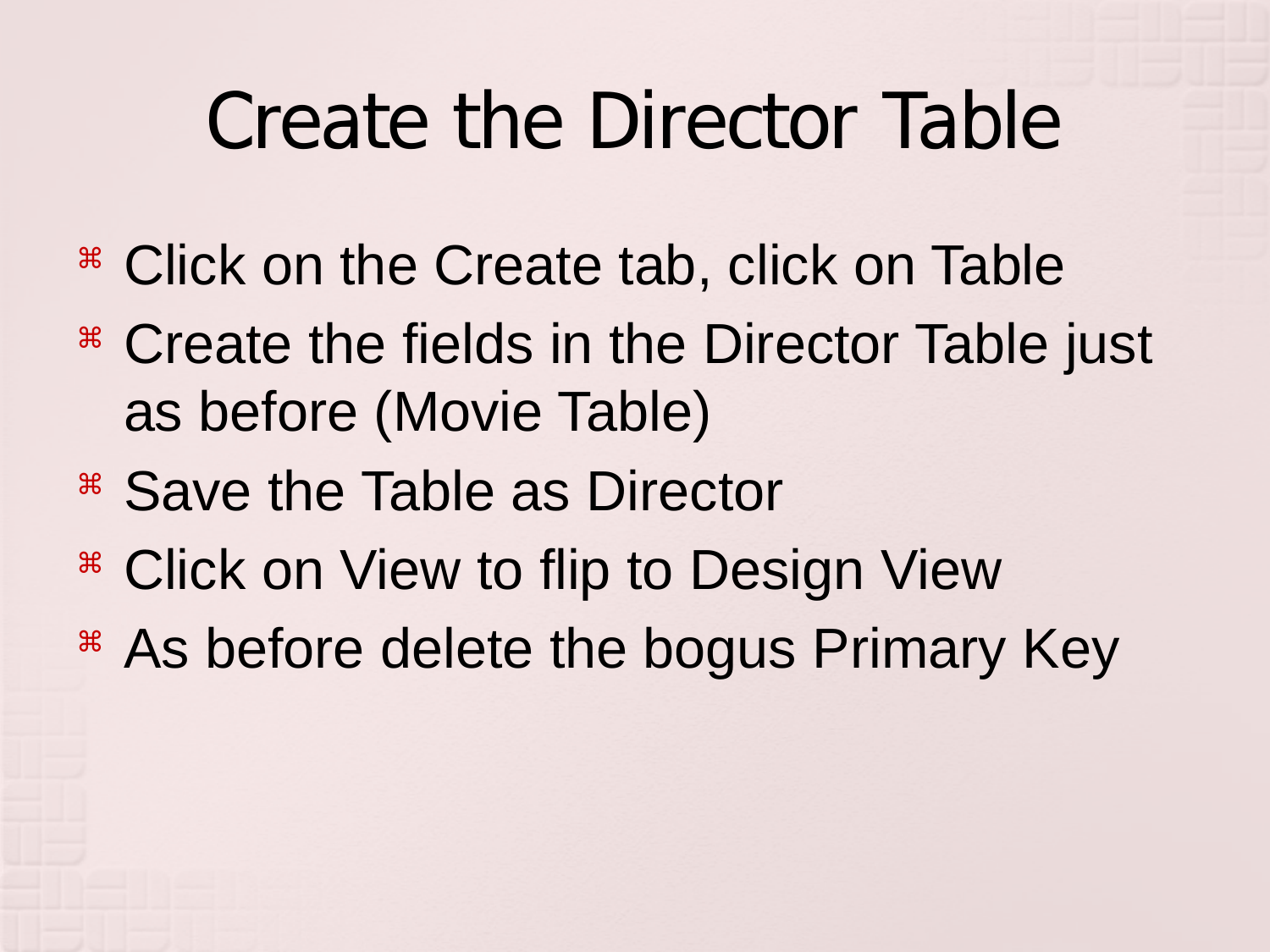

# Create the Director Table
Click on the Create tab, click on Table
Create the fields in the Director Table just as before (Movie Table)
Save the Table as Director
Click on View to flip to Design View
As before delete the bogus Primary Key